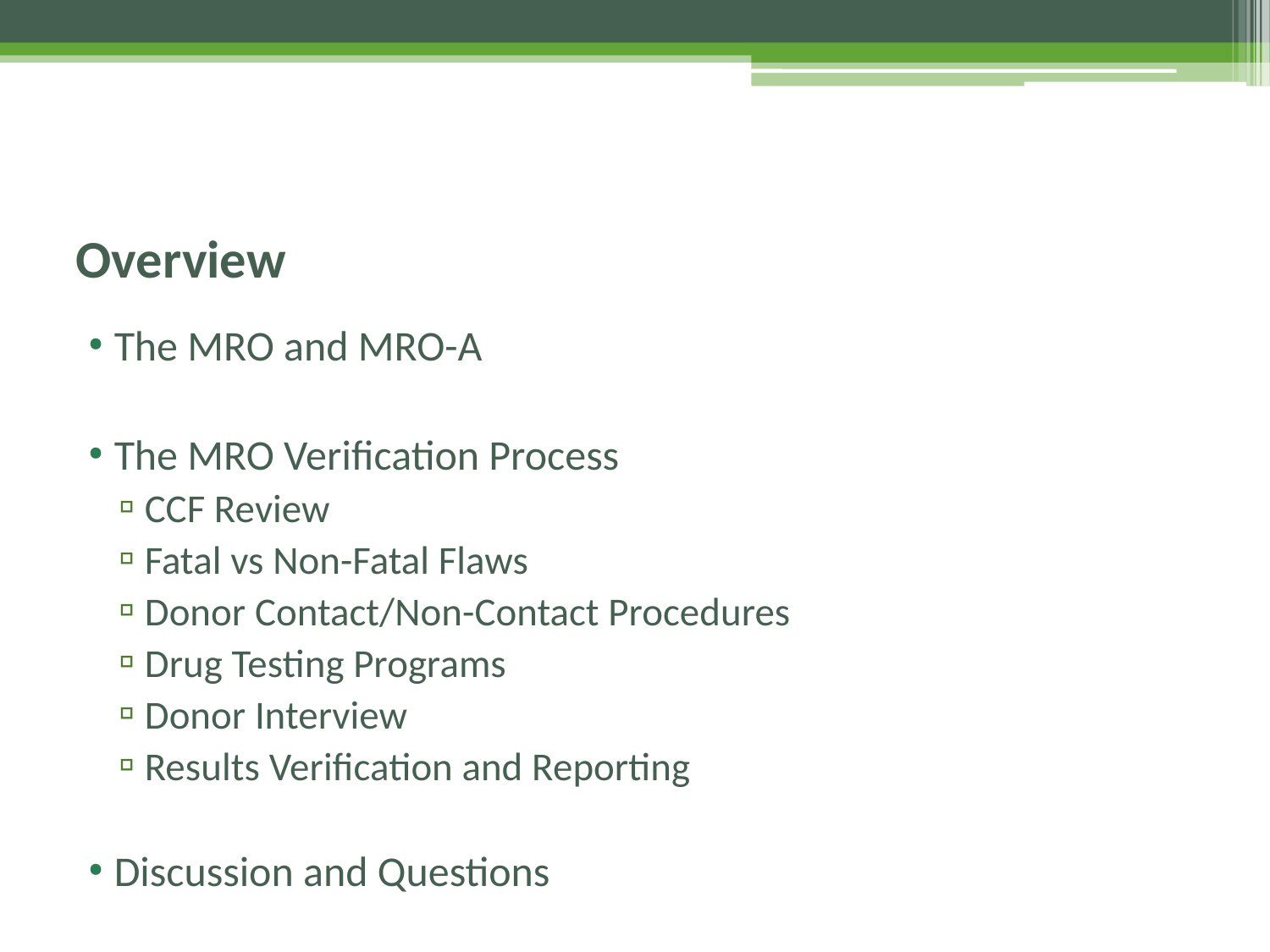

# Overview
The MRO and MRO-A

The MRO Verification Process
CCF Review
Fatal vs Non-Fatal Flaws
Donor Contact/Non-Contact Procedures
Drug Testing Programs
Donor Interview
Results Verification and Reporting

Discussion and Questions